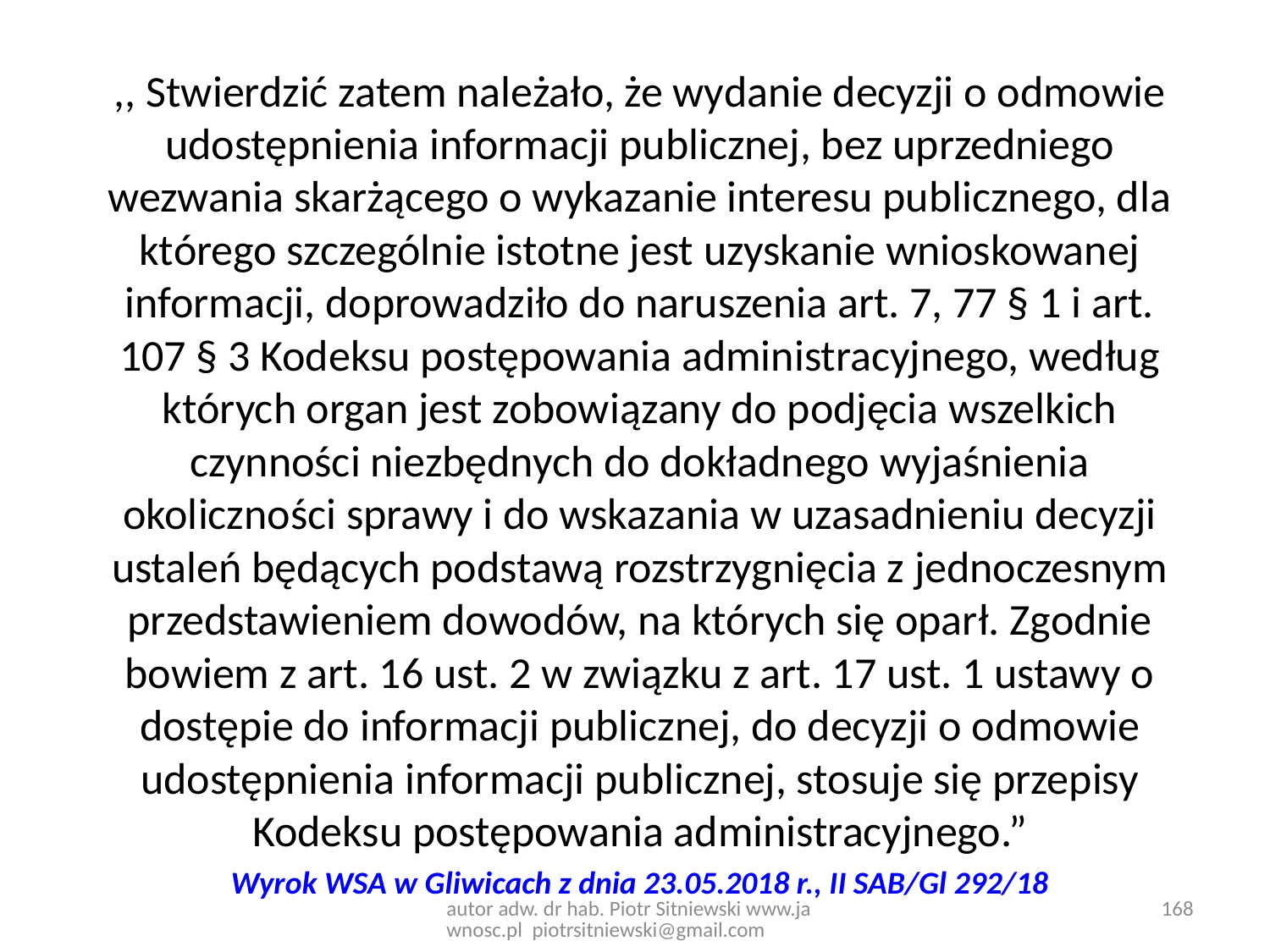

,, Stwierdzić zatem należało, że wydanie decyzji o odmowie udostępnienia informacji publicznej, bez uprzedniego wezwania skarżącego o wykazanie interesu publicznego, dla którego szczególnie istotne jest uzyskanie wnioskowanej informacji, doprowadziło do naruszenia art. 7, 77 § 1 i art. 107 § 3 Kodeksu postępowania administracyjnego, według których organ jest zobowiązany do podjęcia wszelkich czynności niezbędnych do dokładnego wyjaśnienia okoliczności sprawy i do wskazania w uzasadnieniu decyzji ustaleń będących podstawą rozstrzygnięcia z jednoczesnym przedstawieniem dowodów, na których się oparł. Zgodnie bowiem z art. 16 ust. 2 w związku z art. 17 ust. 1 ustawy o dostępie do informacji publicznej, do decyzji o odmowie udostępnienia informacji publicznej, stosuje się przepisy Kodeksu postępowania administracyjnego.”
Wyrok WSA w Gliwicach z dnia 23.05.2018 r., II SAB/Gl 292/18
autor adw. dr hab. Piotr Sitniewski www.jawnosc.pl  piotrsitniewski@gmail.com
168